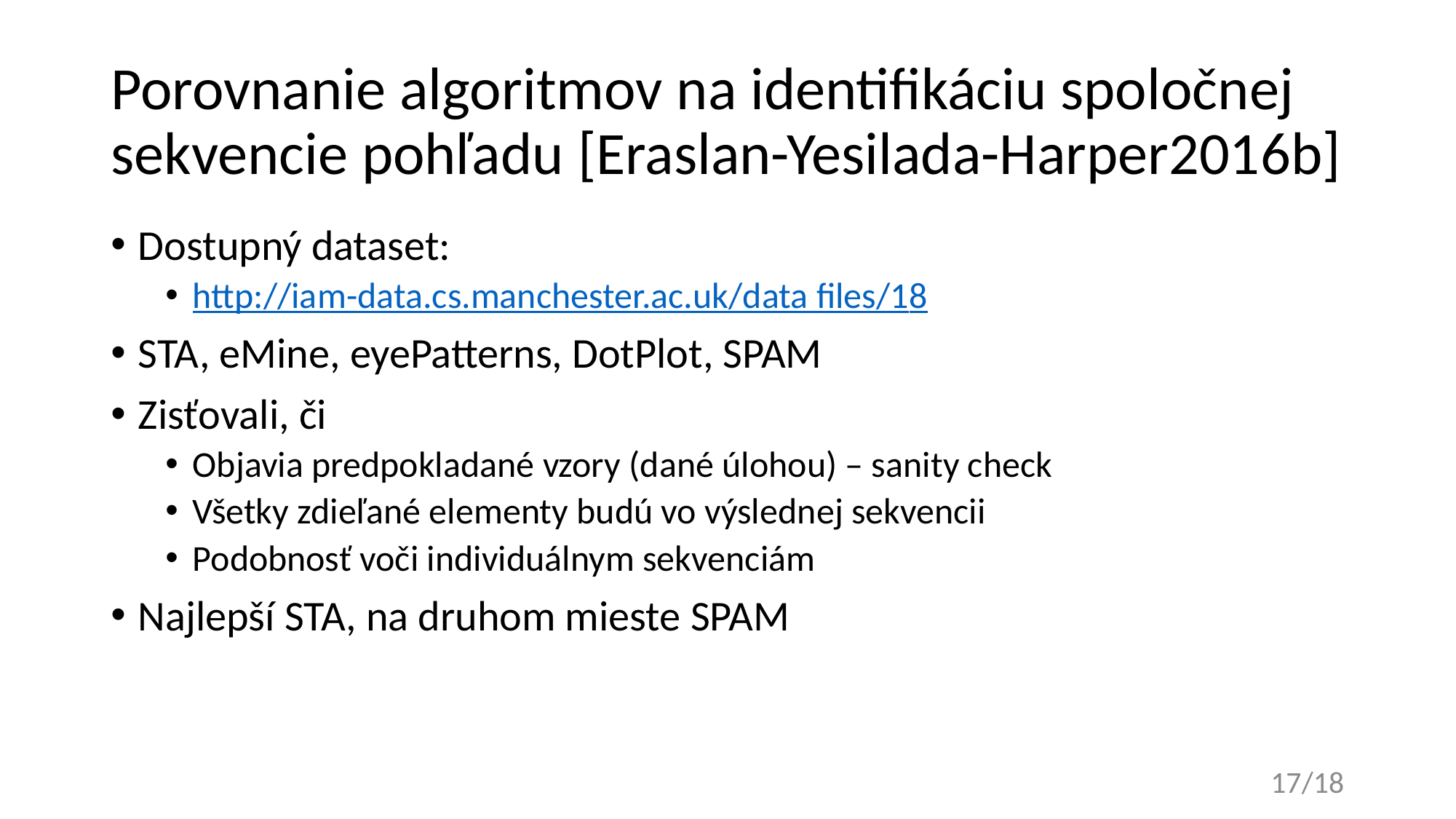

# Porovnanie algoritmov na identifikáciu spoločnej sekvencie pohľadu [Eraslan-Yesilada-Harper2016b]
Dostupný dataset:
http://iam-data.cs.manchester.ac.uk/data files/18
STA, eMine, eyePatterns, DotPlot, SPAM
Zisťovali, či
Objavia predpokladané vzory (dané úlohou) – sanity check
Všetky zdieľané elementy budú vo výslednej sekvencii
Podobnosť voči individuálnym sekvenciám
Najlepší STA, na druhom mieste SPAM

17/18